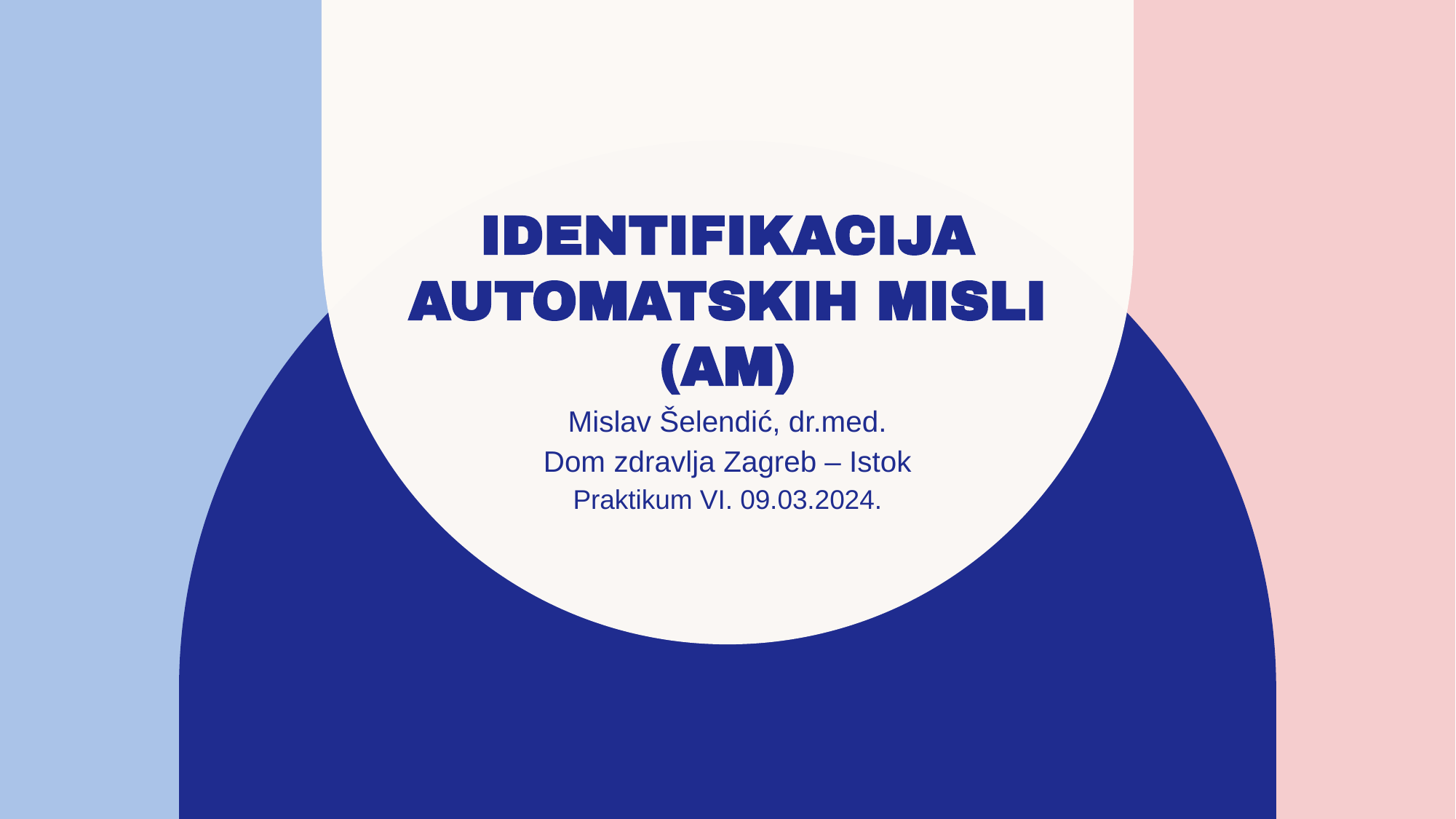

# Identifikacija automatskih misli (AM)
Mislav Šelendić, dr.med.
Dom zdravlja Zagreb – Istok
Praktikum VI. 09.03.2024.